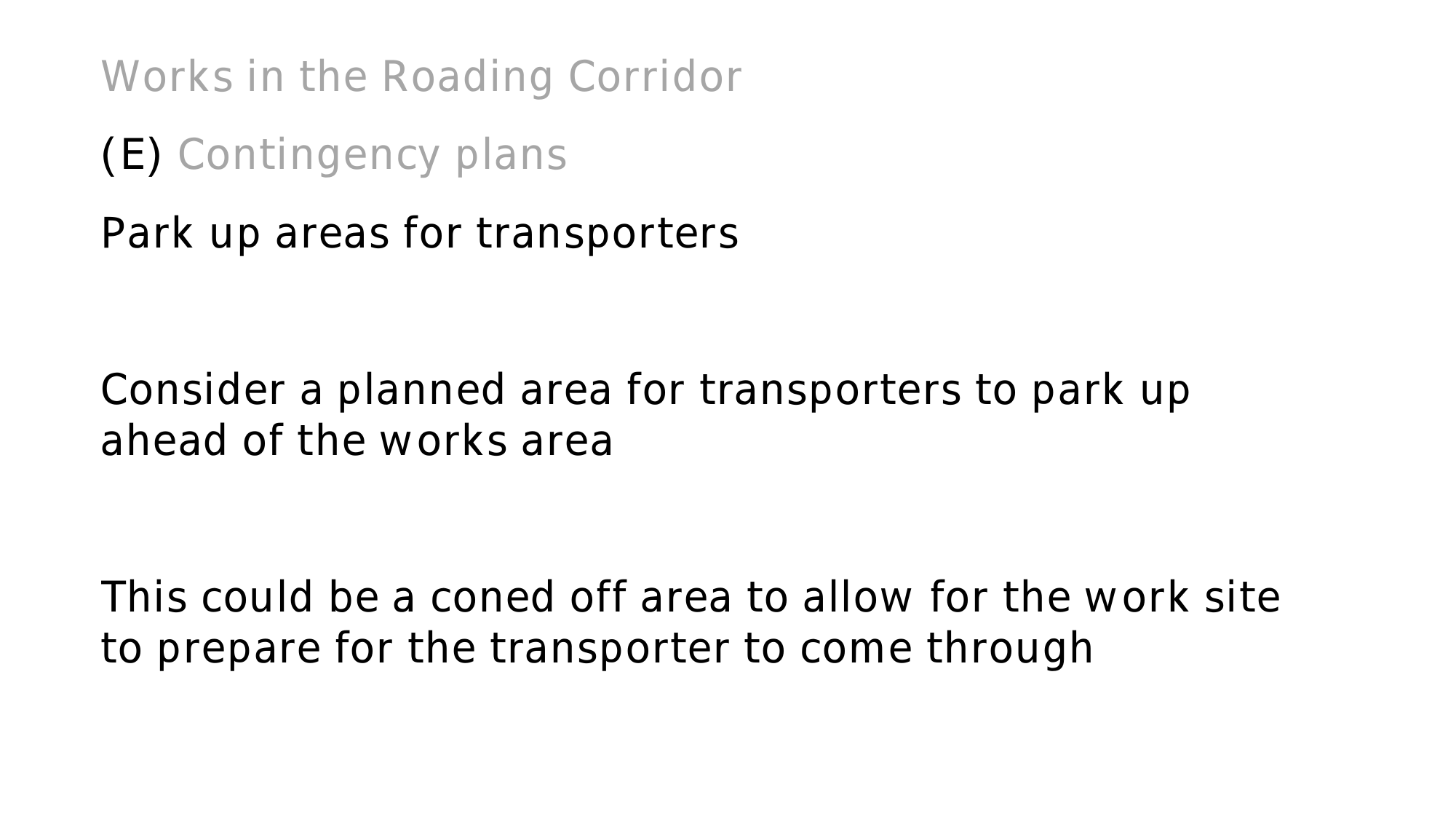

Works in the Roading Corridor
(E) Contingency plans
Park up areas for transporters

Consider a planned area for transporters to park up ahead of the works area

This could be a coned off area to allow for the work site to prepare for the transporter to come through